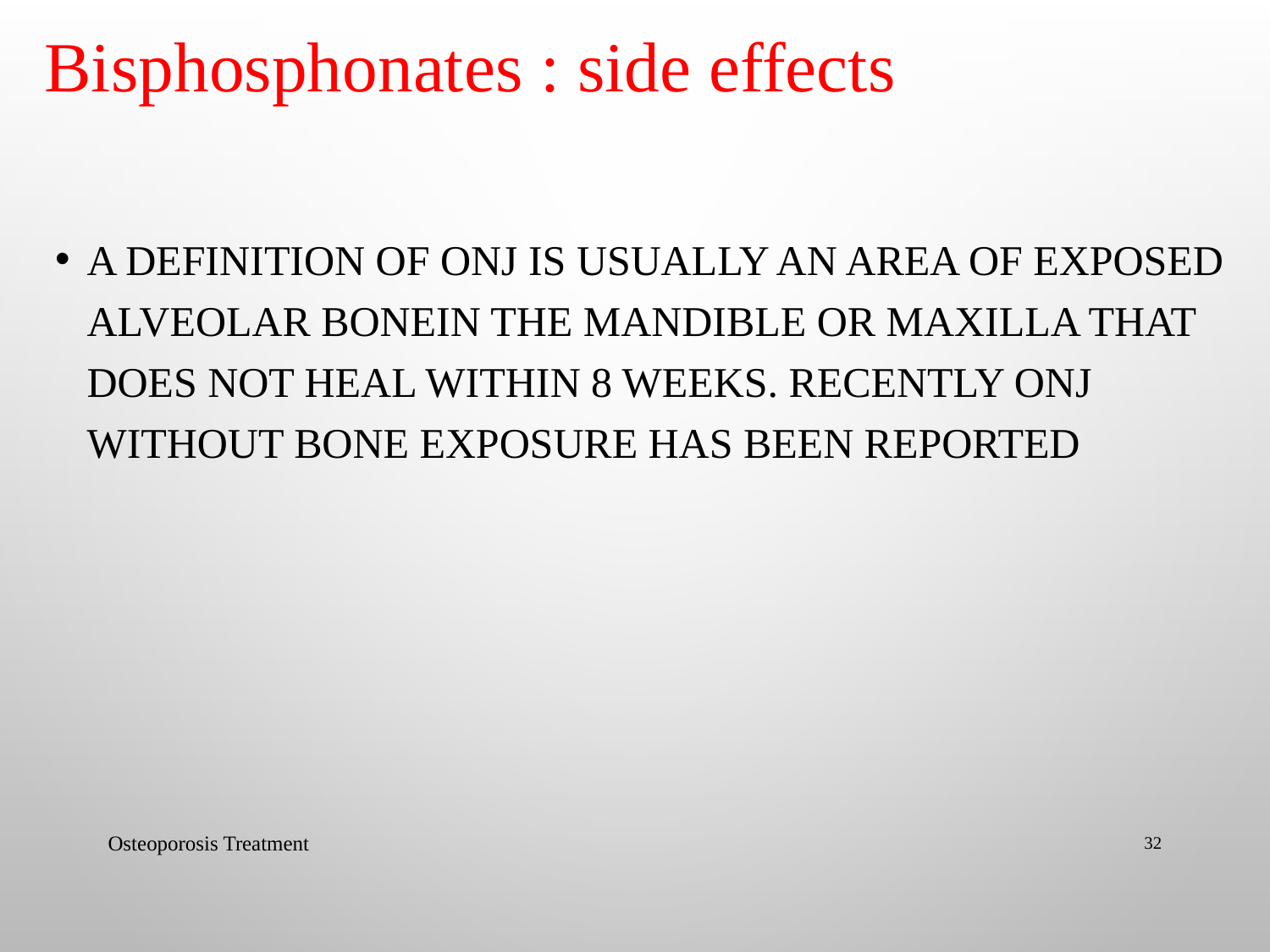

# Bisphosphonates : side effects

A definition of ONJ is usually an area of exposed alveolar bonein the mandible or maxilla that does not heal within 8 weeks. Recently ONJ without bone exposure has been reported

Osteoporosis Treatment
32